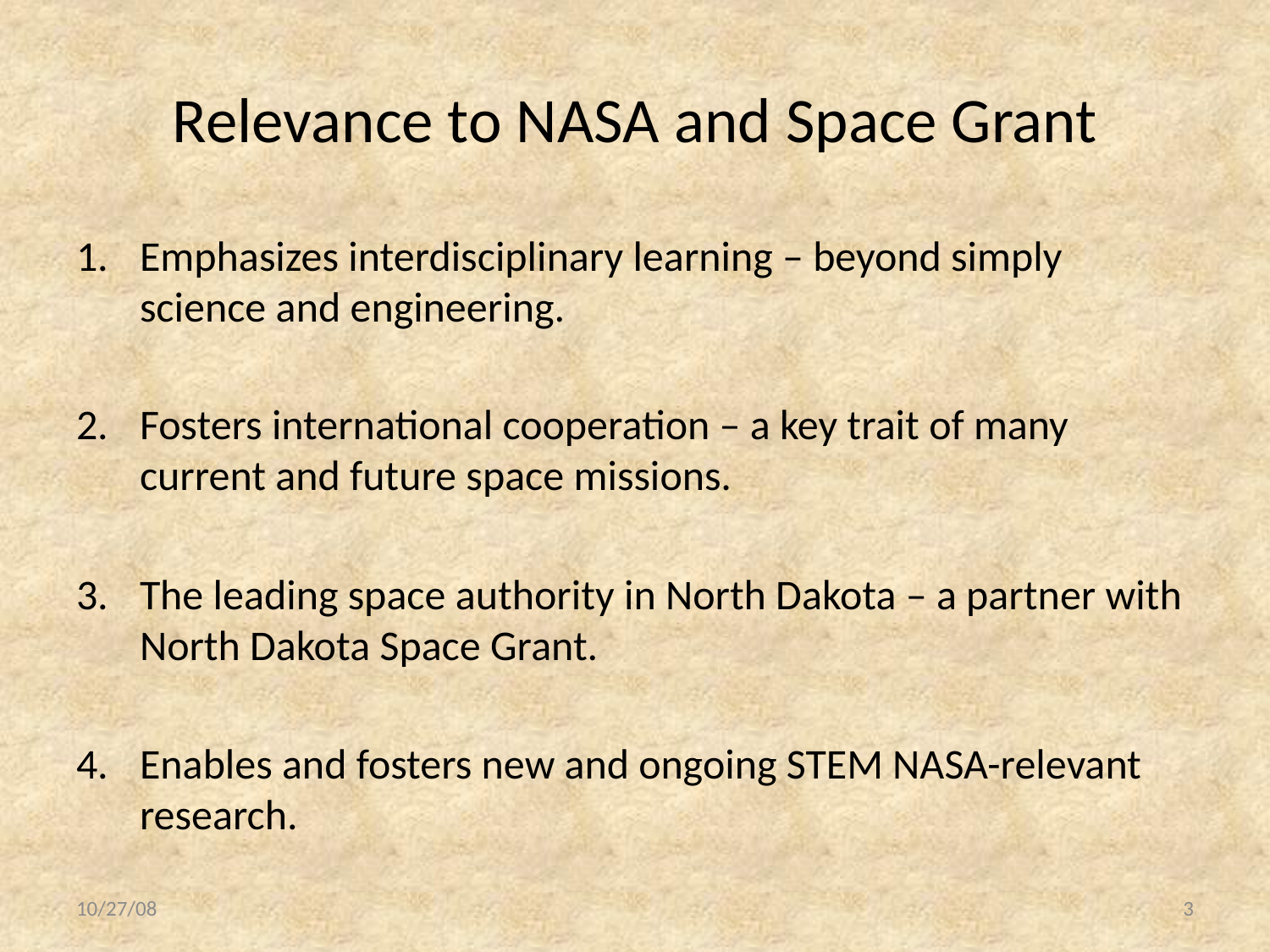

# Relevance to NASA and Space Grant
Emphasizes interdisciplinary learning – beyond simply science and engineering.

Fosters international cooperation – a key trait of many current and future space missions.

The leading space authority in North Dakota – a partner with North Dakota Space Grant.

Enables and fosters new and ongoing STEM NASA-relevant research.
10/27/08
3